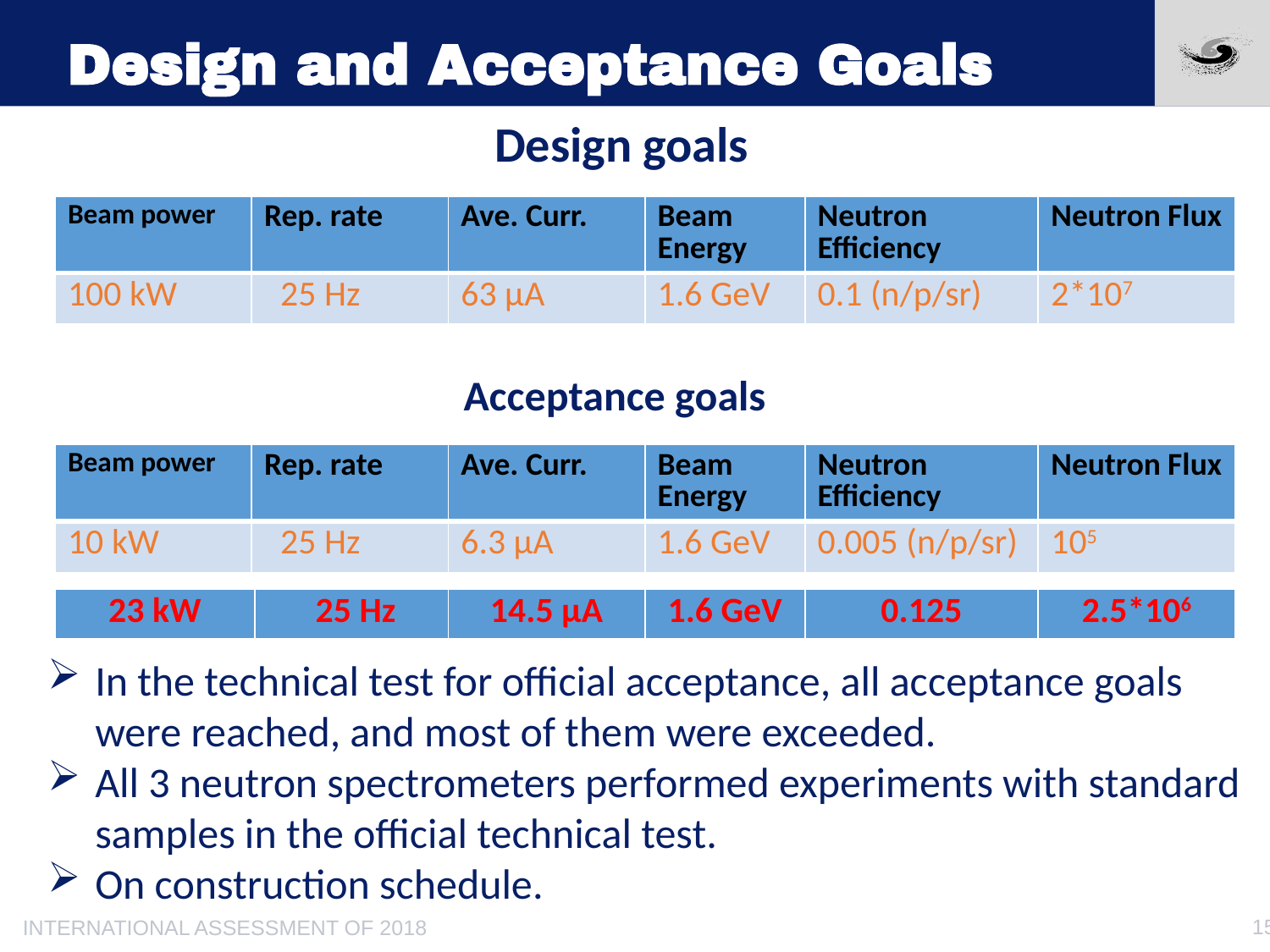

# Design and Acceptance Goals
Design goals
| Beam power | Rep. rate | Ave. Curr. | Beam Energy | Neutron Efficiency | Neutron Flux |
| --- | --- | --- | --- | --- | --- |
| 100 kW | 25 Hz | 63 μA | 1.6 GeV | 0.1 (n/p/sr) | 2\*107 |
Acceptance goals
| Beam power | Rep. rate | Ave. Curr. | Beam Energy | Neutron Efficiency | Neutron Flux |
| --- | --- | --- | --- | --- | --- |
| 10 kW | 25 Hz | 6.3 μA | 1.6 GeV | 0.005 (n/p/sr) | 105 |
| 23 kW | 25 Hz | 14.5 μA | 1.6 GeV | 0.125 | 2.5\*106 |
| --- | --- | --- | --- | --- | --- |
In the technical test for official acceptance, all acceptance goals were reached, and most of them were exceeded.
All 3 neutron spectrometers performed experiments with standard samples in the official technical test.
On construction schedule.